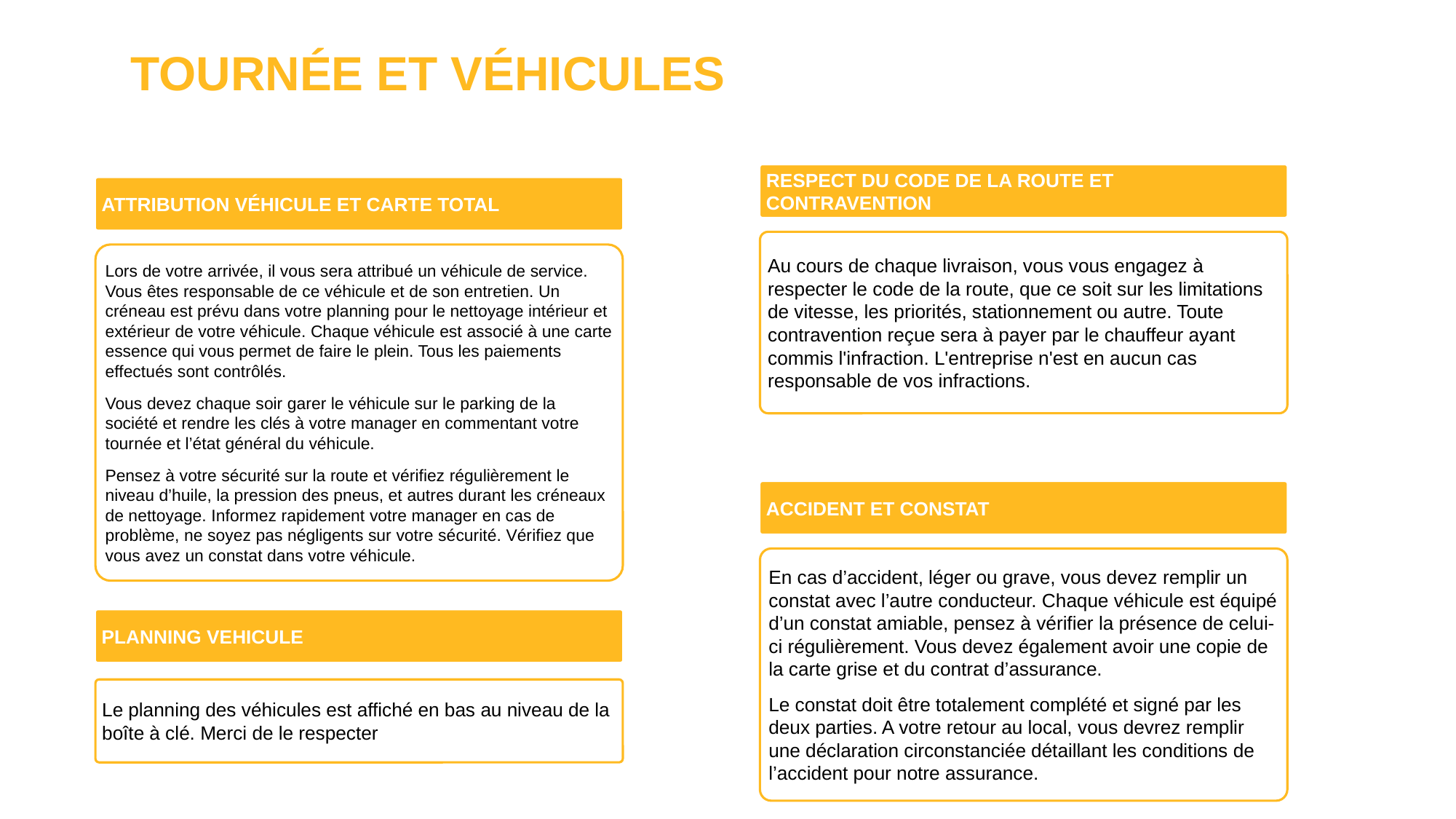

# TOURNÉE ET VÉHICULES

RESPECT DU CODE DE LA ROUTE ET CONTRAVENTION

ATTRIBUTION VÉHICULE ET CARTE TOTAL
Au cours de chaque livraison, vous vous engagez à respecter le code de la route, que ce soit sur les limitations de vitesse, les priorités, stationnement ou autre. Toute contravention reçue sera à payer par le chauffeur ayant commis l'infraction. L'entreprise n'est en aucun cas responsable de vos infractions.
Lors de votre arrivée, il vous sera attribué un véhicule de service. Vous êtes responsable de ce véhicule et de son entretien. Un créneau est prévu dans votre planning pour le nettoyage intérieur et extérieur de votre véhicule. Chaque véhicule est associé à une carte essence qui vous permet de faire le plein. Tous les paiements effectués sont contrôlés.
Vous devez chaque soir garer le véhicule sur le parking de la société et rendre les clés à votre manager en commentant votre tournée et l’état général du véhicule.
Pensez à votre sécurité sur la route et vérifiez régulièrement le niveau d’huile, la pression des pneus, et autres durant les créneaux de nettoyage. Informez rapidement votre manager en cas de problème, ne soyez pas négligents sur votre sécurité. Vérifiez que vous avez un constat dans votre véhicule.

ACCIDENT ET CONSTAT
En cas d’accident, léger ou grave, vous devez remplir un constat avec l’autre conducteur. Chaque véhicule est équipé d’un constat amiable, pensez à vérifier la présence de celui-ci régulièrement. Vous devez également avoir une copie de la carte grise et du contrat d’assurance.
Le constat doit être totalement complété et signé par les deux parties. A votre retour au local, vous devrez remplir une déclaration circonstanciée détaillant les conditions de l’accident pour notre assurance.

PLANNING VEHICULE
Le planning des véhicules est affiché en bas au niveau de la boîte à clé. Merci de le respecter